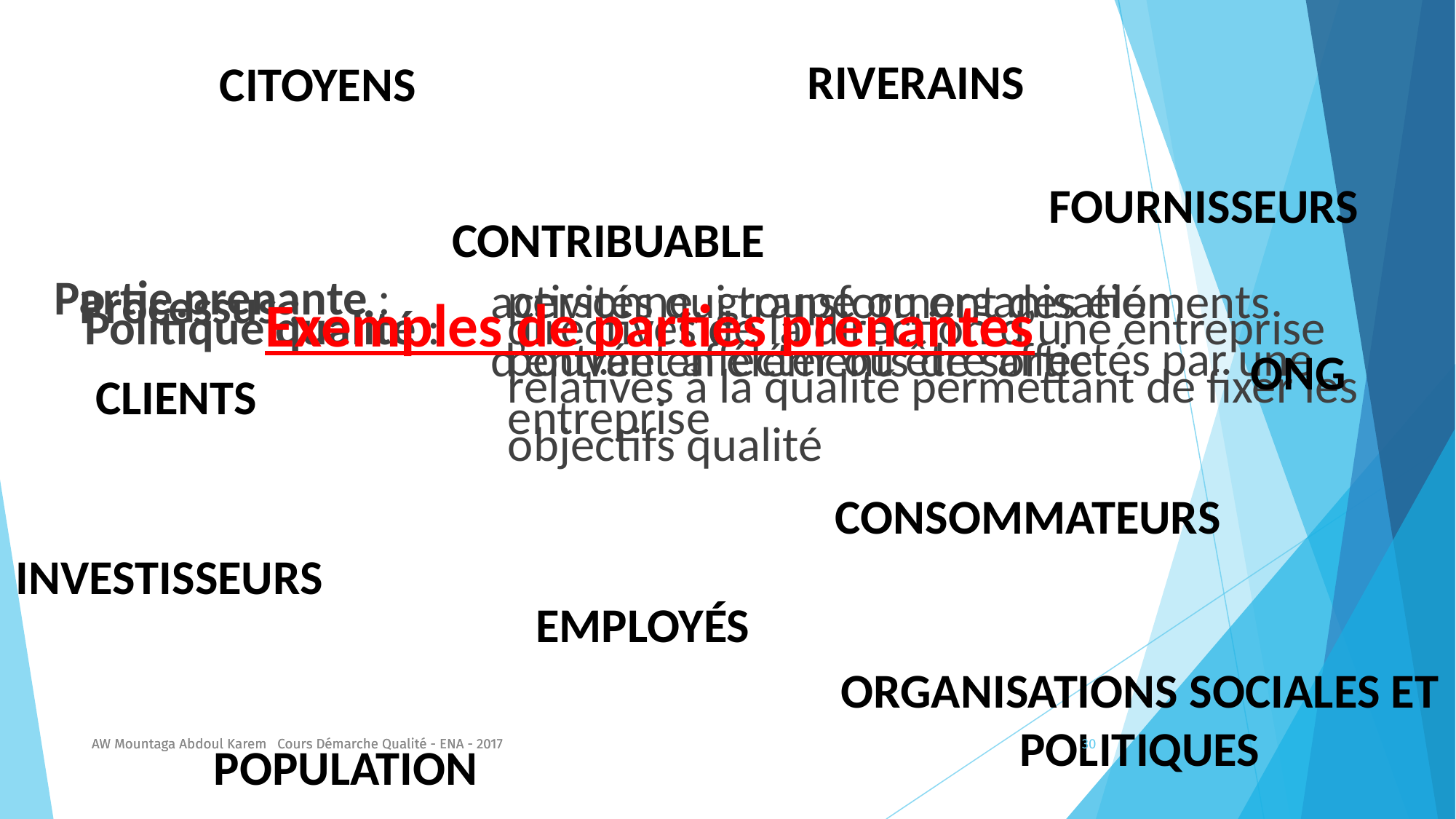

RIVERAINS
CITOYENS
FOURNISSEURS
CONTRIBUABLE
Partie prenante :
personne, groupe ou organisation pouvant affecter ou être affectés par une entreprise

activités qui transforment des éléments d’entrée en éléments de sortie
Processus :
Exemples de parties prenantes
Politique qualité :
directives de la direction d’une entreprise relatives à la qualité permettant de fixer les objectifs qualité
ONG
 CLIENTS
CONSOMMATEURS
INVESTISSEURS
EMPLOYÉS
ORGANISATIONS SOCIALES ET POLITIQUES
AW Mountaga Abdoul Karem   Cours Démarche Qualité - ENA - 2017
AW Mountaga Abdoul Karem   Cours Démarche Qualité - ENA - 2017
30
POPULATION